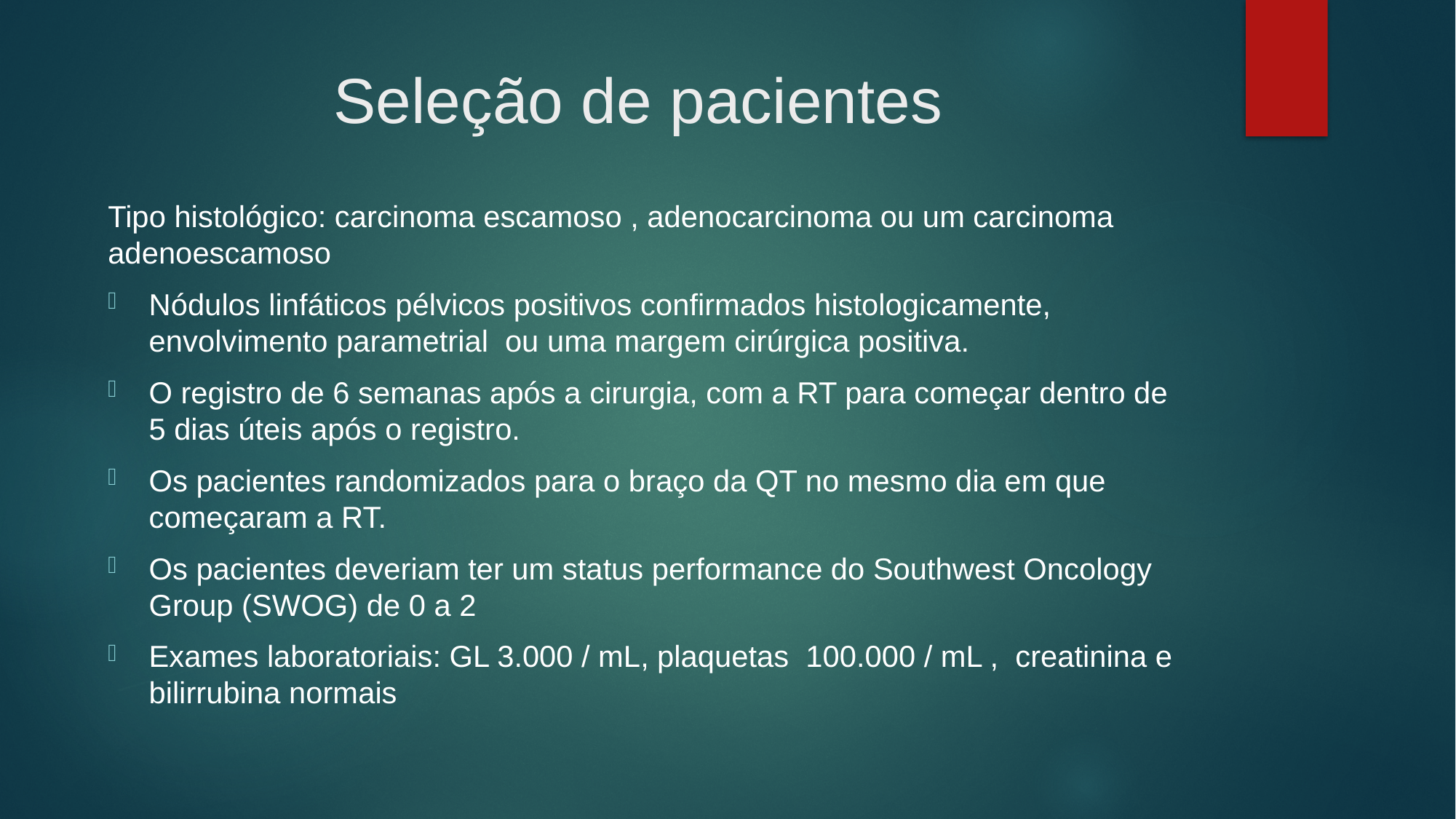

# Seleção de pacientes
Tipo histológico: carcinoma escamoso , adenocarcinoma ou um carcinoma adenoescamoso
Nódulos linfáticos pélvicos positivos confirmados histologicamente, envolvimento parametrial  ou uma margem cirúrgica positiva.
O registro de 6 semanas após a cirurgia, com a RT para começar dentro de 5 dias úteis após o registro.
Os pacientes randomizados para o braço da QT no mesmo dia em que começaram a RT.
Os pacientes deveriam ter um status performance do Southwest Oncology Group (SWOG) de 0 a 2
Exames laboratoriais: GL 3.000 / mL, plaquetas  100.000 / mL ,  creatinina e bilirrubina normais